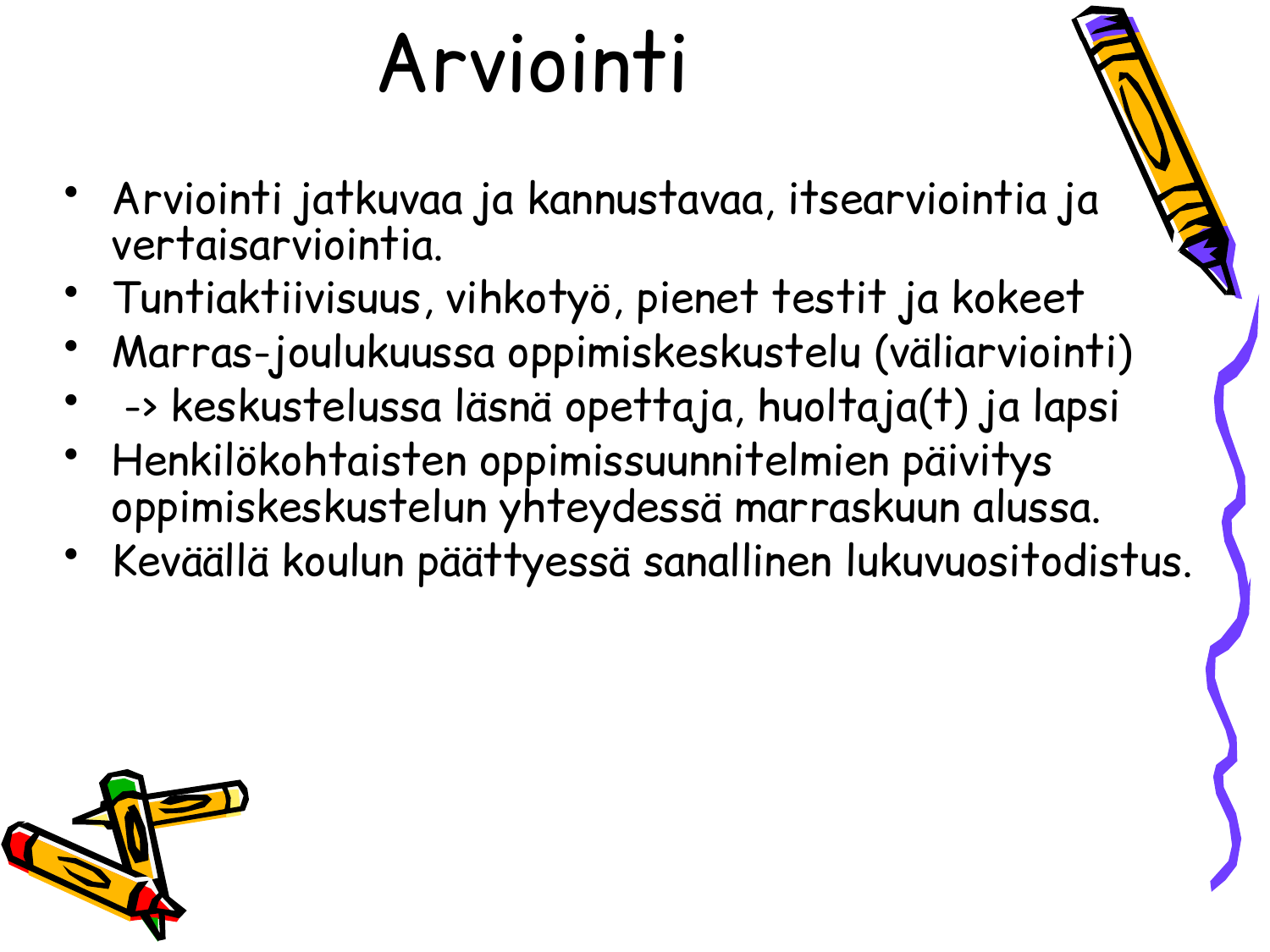

# Arviointi
Arviointi jatkuvaa ja kannustavaa, itsearviointia ja vertaisarviointia.
Tuntiaktiivisuus, vihkotyö, pienet testit ja kokeet
Marras-joulukuussa oppimiskeskustelu (väliarviointi)
 -> keskustelussa läsnä opettaja, huoltaja(t) ja lapsi
Henkilökohtaisten oppimissuunnitelmien päivitys oppimiskeskustelun yhteydessä marraskuun alussa.
Keväällä koulun päättyessä sanallinen lukuvuositodistus.